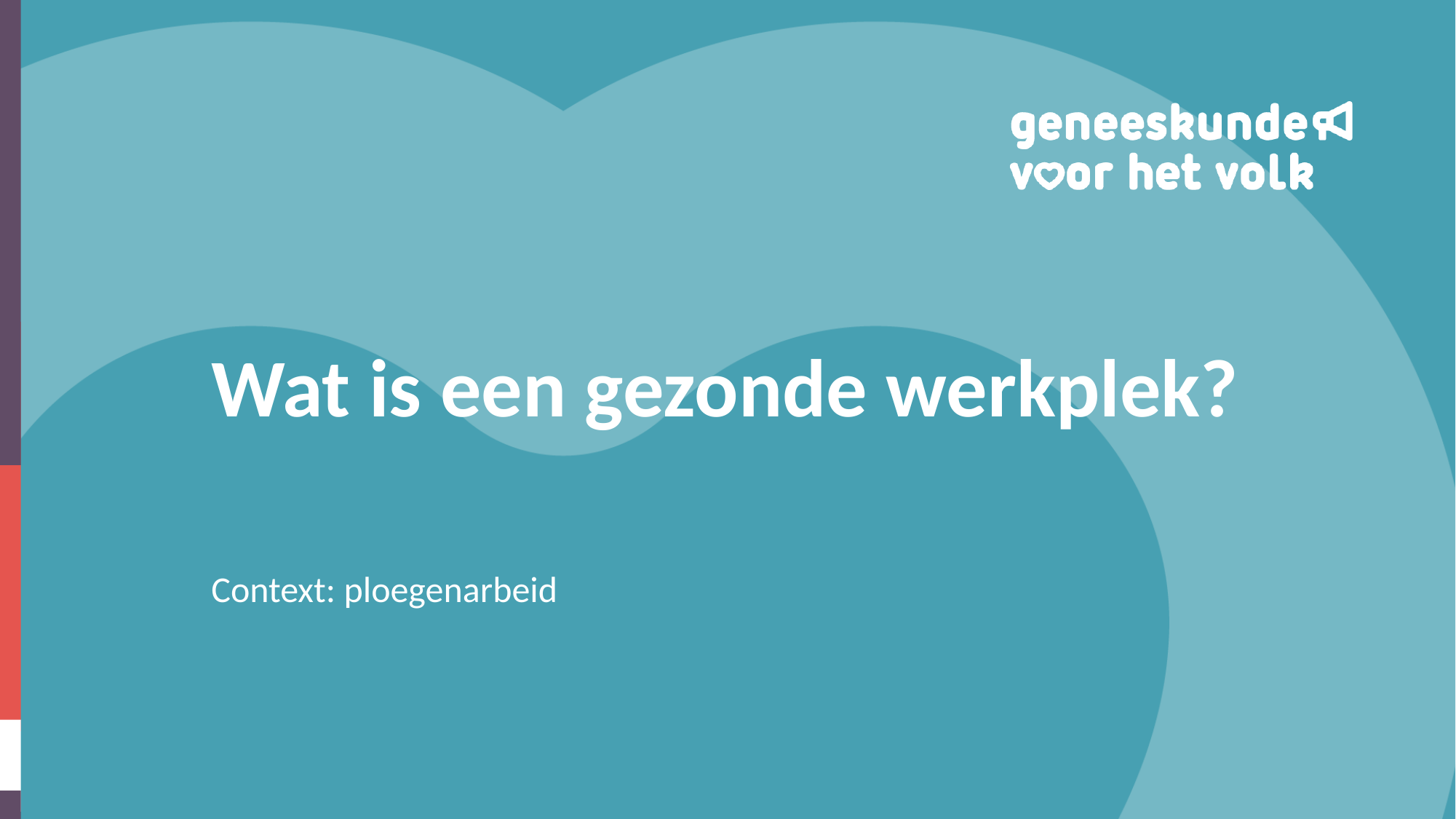

# Wat is een gezonde werkplek?
Context: ploegenarbeid